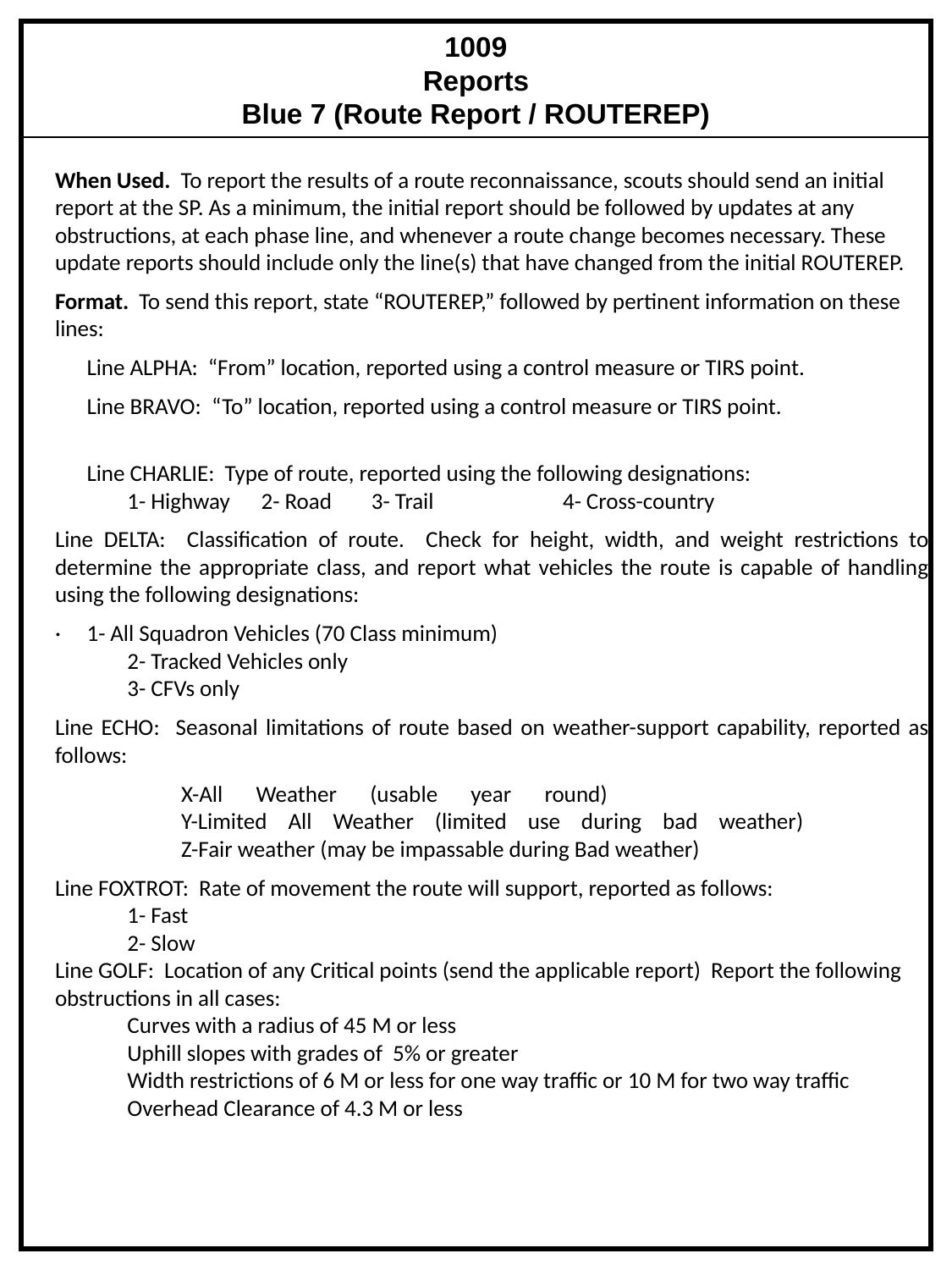

1009
Reports
Blue 7 (Route Report / ROUTEREP)
When Used.  To report the results of a route reconnaissance, scouts should send an initial report at the SP. As a minimum, the initial report should be followed by updates at any obstructions, at each phase line, and whenever a route change becomes necessary. These update reports should include only the line(s) that have changed from the initial ROUTEREP.
Format.  To send this report, state “ROUTEREP,” followed by pertinent information on these lines:
	Line ALPHA:  “From” location, reported using a control measure or TIRS point.
	Line BRAVO:  “To” location, reported using a control measure or TIRS point.
	Line CHARLIE:  Type of route, reported using the following designations:     			1- Highway	2- Road	3- Trail 	4- Cross-country
Line DELTA:  Classification of route.  Check for height, width, and weight restrictions to determine the appropriate class, and report what vehicles the route is capable of handling using the following designations:
·  	1- All Squadron Vehicles (70 Class minimum) 					2- Tracked Vehicles only							3- CFVs only
Line ECHO:  Seasonal limitations of route based on weather-support capability, reported as follows:
			X-All Weather (usable year round)						Y-Limited All Weather (limited use during bad weather)				Z-Fair weather (may be impassable during Bad weather)
Line FOXTROT:  Rate of movement the route will support, reported as follows:
		1- Fast
		2- Slow
Line GOLF:  Location of any Critical points (send the applicable report)  Report the following obstructions in all cases:
		Curves with a radius of 45 M or less
		Uphill slopes with grades of  5% or greater
		Width restrictions of 6 M or less for one way traffic or 10 M for two way traffic
		Overhead Clearance of 4.3 M or less